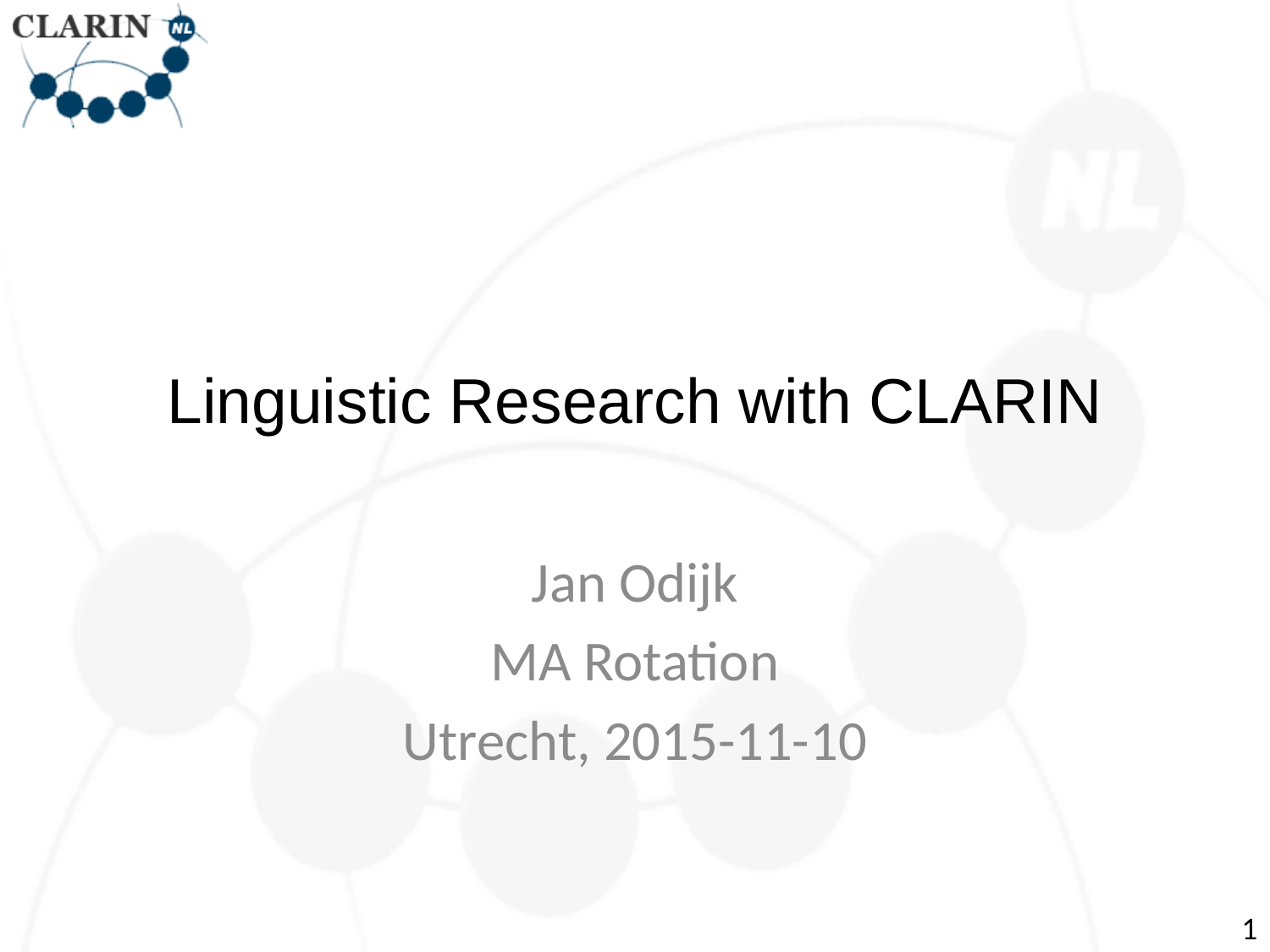

# Linguistic Research with CLARIN
Jan Odijk
MA Rotation
Utrecht, 2015-11-10
1